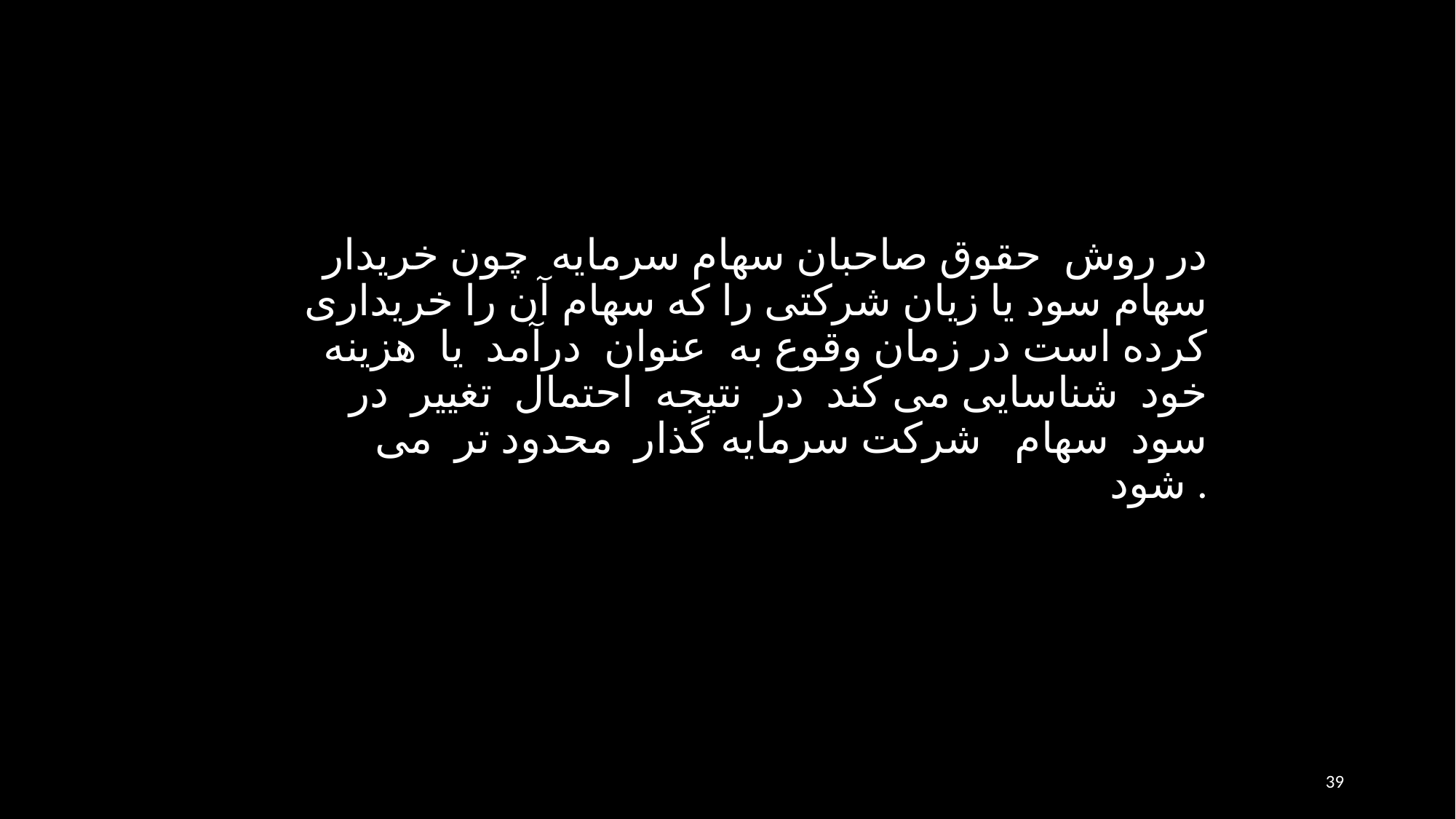

در روش  حقوق صاحبان سهام سرمایه  چون خریدار سهام سود یا زیان شرکتی را که سهام آن را خریداری کرده است در زمان وقوع به  عنوان  درآمد  یا  هزینه  خود  شناسایی می کند  در  نتیجه  احتمال  تغییر  در  سود  سهام   شرکت سرمایه گذار  محدود تر  می شود .
39